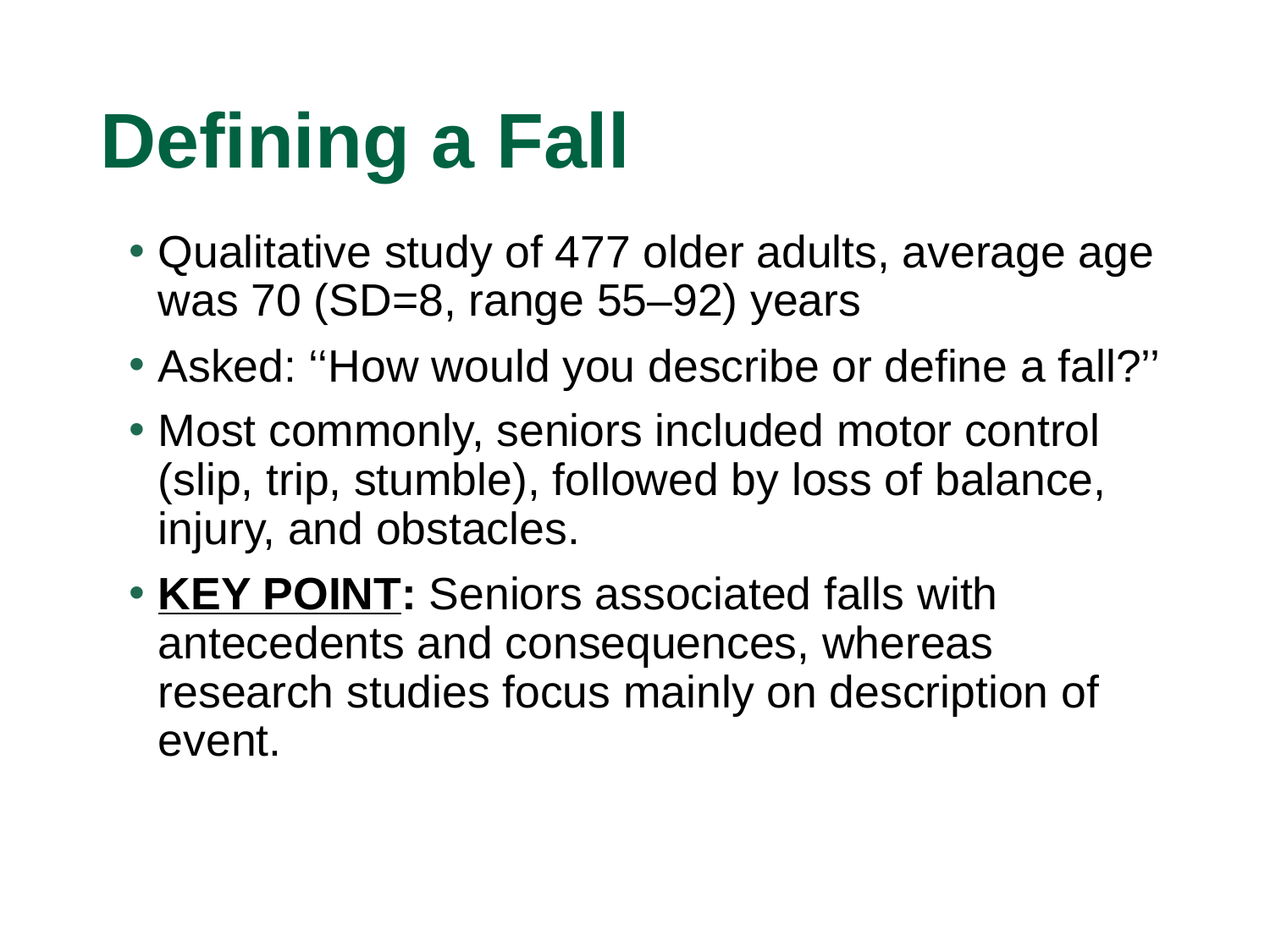

# Defining a Fall
Qualitative study of 477 older adults, average age was 70 (SD=8, range 55–92) years
Asked: ‘‘How would you describe or define a fall?’’
Most commonly, seniors included motor control (slip, trip, stumble), followed by loss of balance, injury, and obstacles.
KEY POINT: Seniors associated falls with antecedents and consequences, whereas research studies focus mainly on description of event.